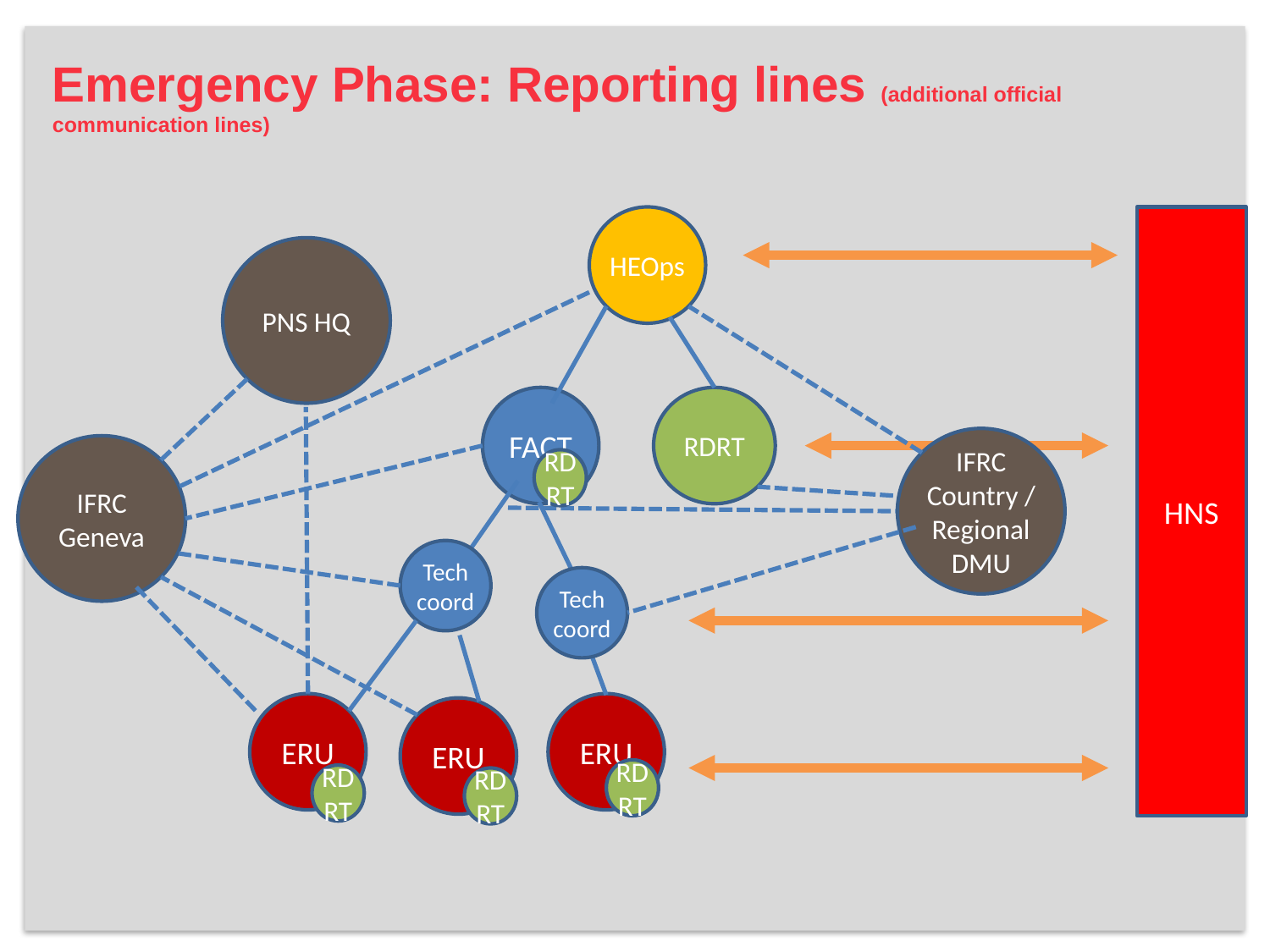

Emergency Phase: Reporting lines (additional official communication lines)

HEOps
HNS
PNS HQ
FACT
RDRT
IFRC Country / Regional
DMU
IFRC
Geneva
RDRT
Tech
coord
Tech
coord
ERU
ERU
ERU
RDRT
RDRT
RDRT